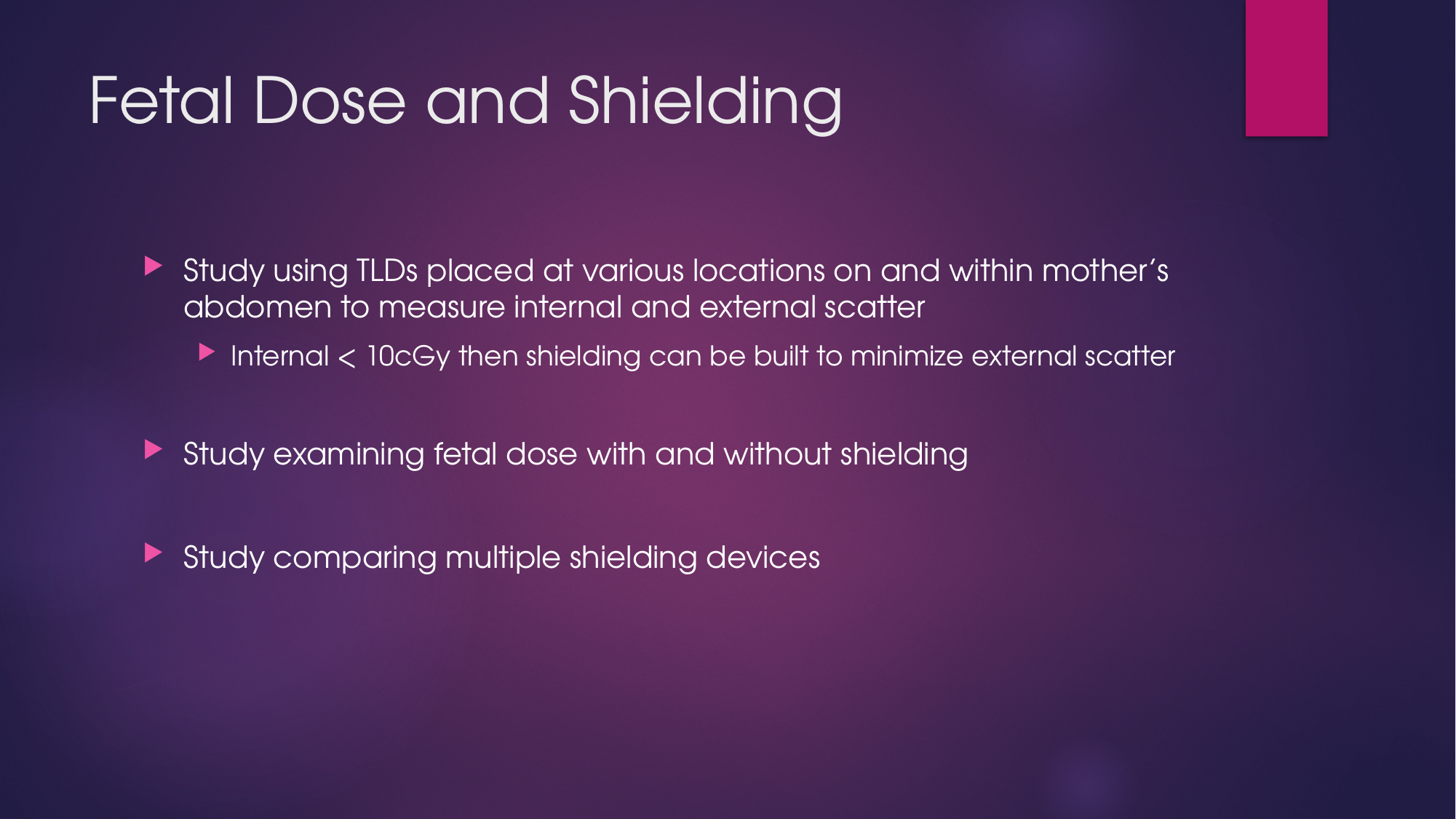

# Fetal Dose and Shielding
Study using TLDs placed at various locations on and within mother’s abdomen to measure internal and external scatter
Internal < 10cGy then shielding can be built to minimize external scatter

Study examining fetal dose with and without shielding

Study comparing multiple shielding devices